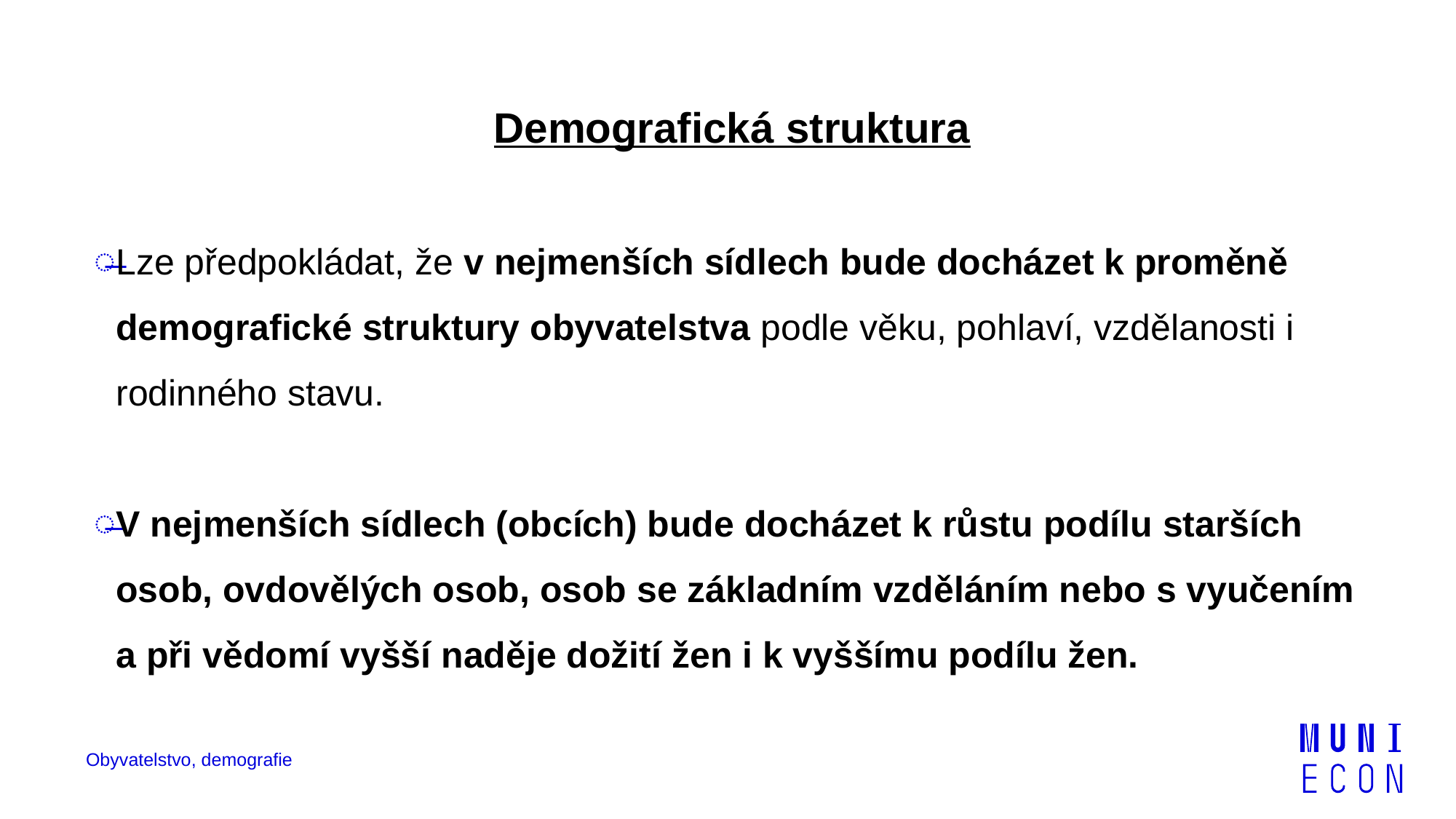

Demografická struktura

Lze předpokládat, že v nejmenších sídlech bude docházet k proměně demografické struktury obyvatelstva podle věku, pohlaví, vzdělanosti i rodinného stavu.

V nejmenších sídlech (obcích) bude docházet k růstu podílu starších osob, ovdovělých osob, osob se základním vzděláním nebo s vyučením a při vědomí vyšší naděje dožití žen i k vyššímu podílu žen.
Obyvatelstvo, demografie